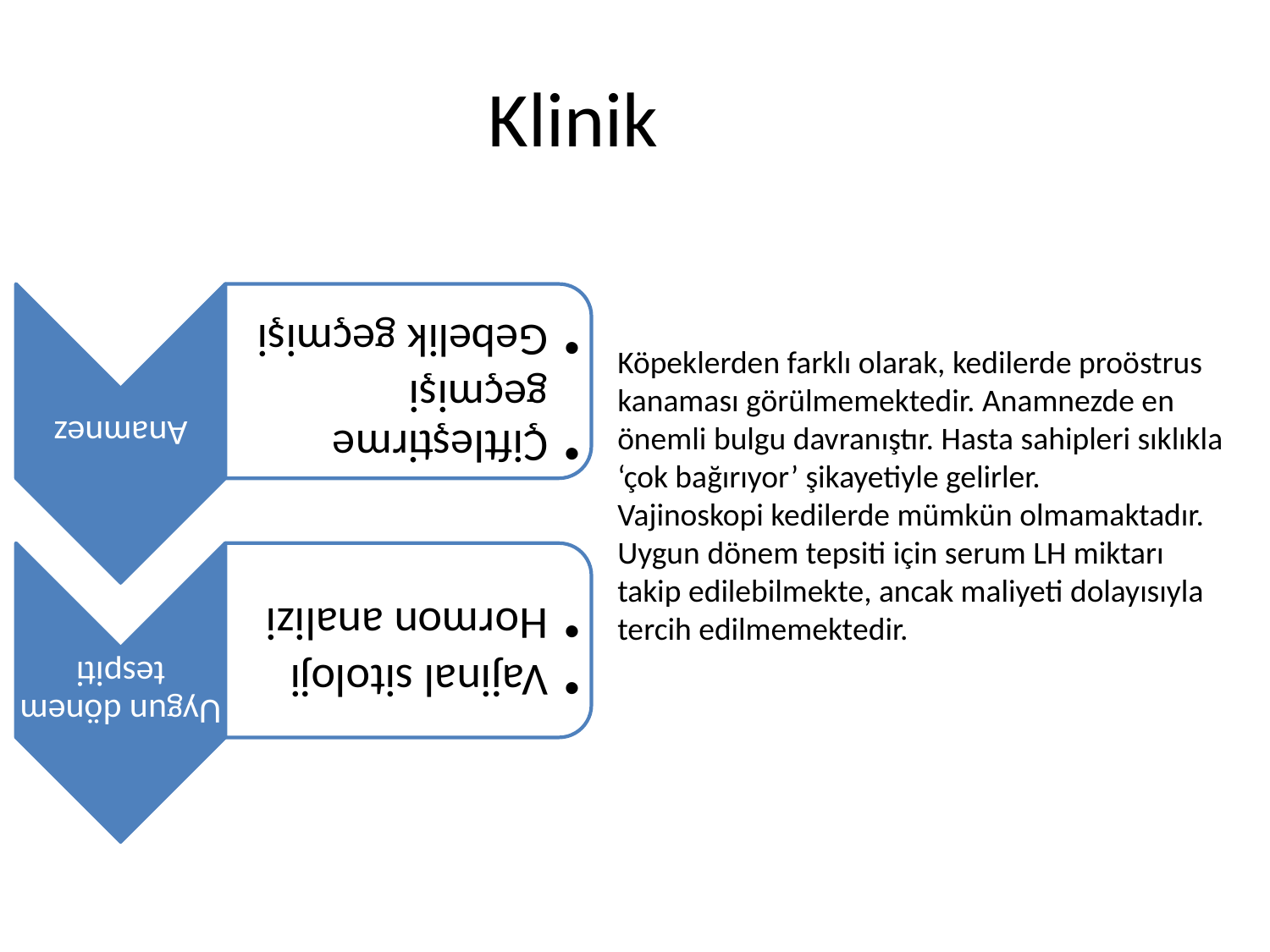

# Klinik
Anamnez
Çiftleştirme geçmişi
Gebelik geçmişi
Uygun dönem tespiti
Vajinal sitoloji
Hormon analizi
Köpeklerden farklı olarak, kedilerde proöstrus kanaması görülmemektedir. Anamnezde en önemli bulgu davranıştır. Hasta sahipleri sıklıkla ‘çok bağırıyor’ şikayetiyle gelirler.
Vajinoskopi kedilerde mümkün olmamaktadır.
Uygun dönem tepsiti için serum LH miktarı takip edilebilmekte, ancak maliyeti dolayısıyla tercih edilmemektedir.